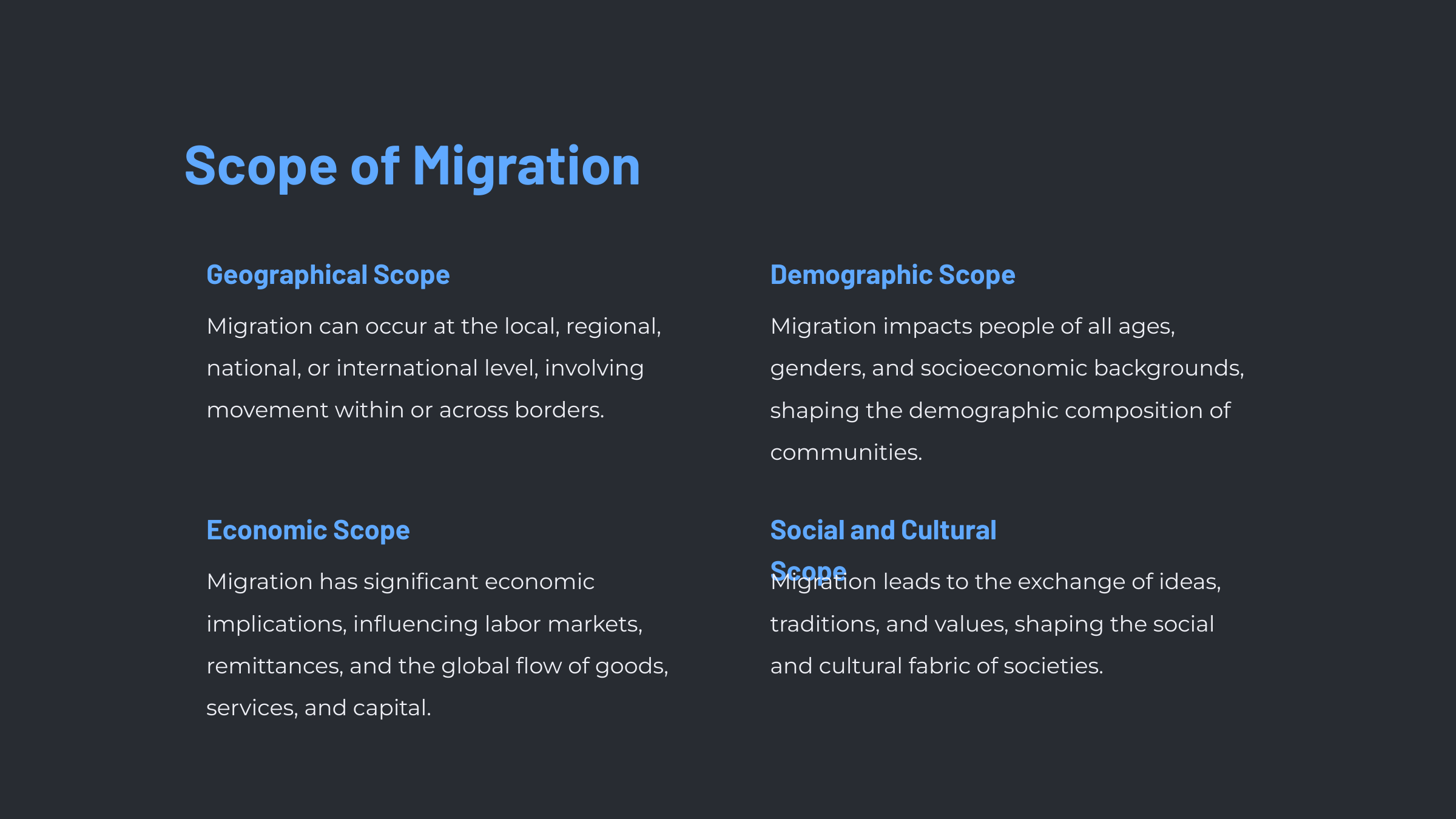

Scope of Migration

Geographical Scope
Demographic Scope
Migration can occur at the local, regional, national, or international level, involving movement within or across borders.
Migration impacts people of all ages, genders, and socioeconomic backgrounds, shaping the demographic composition of communities.

Economic Scope
Social and Cultural Scope
Migration has significant economic implications, influencing labor markets, remittances, and the global flow of goods, services, and capital.
Migration leads to the exchange of ideas, traditions, and values, shaping the social and cultural fabric of societies.